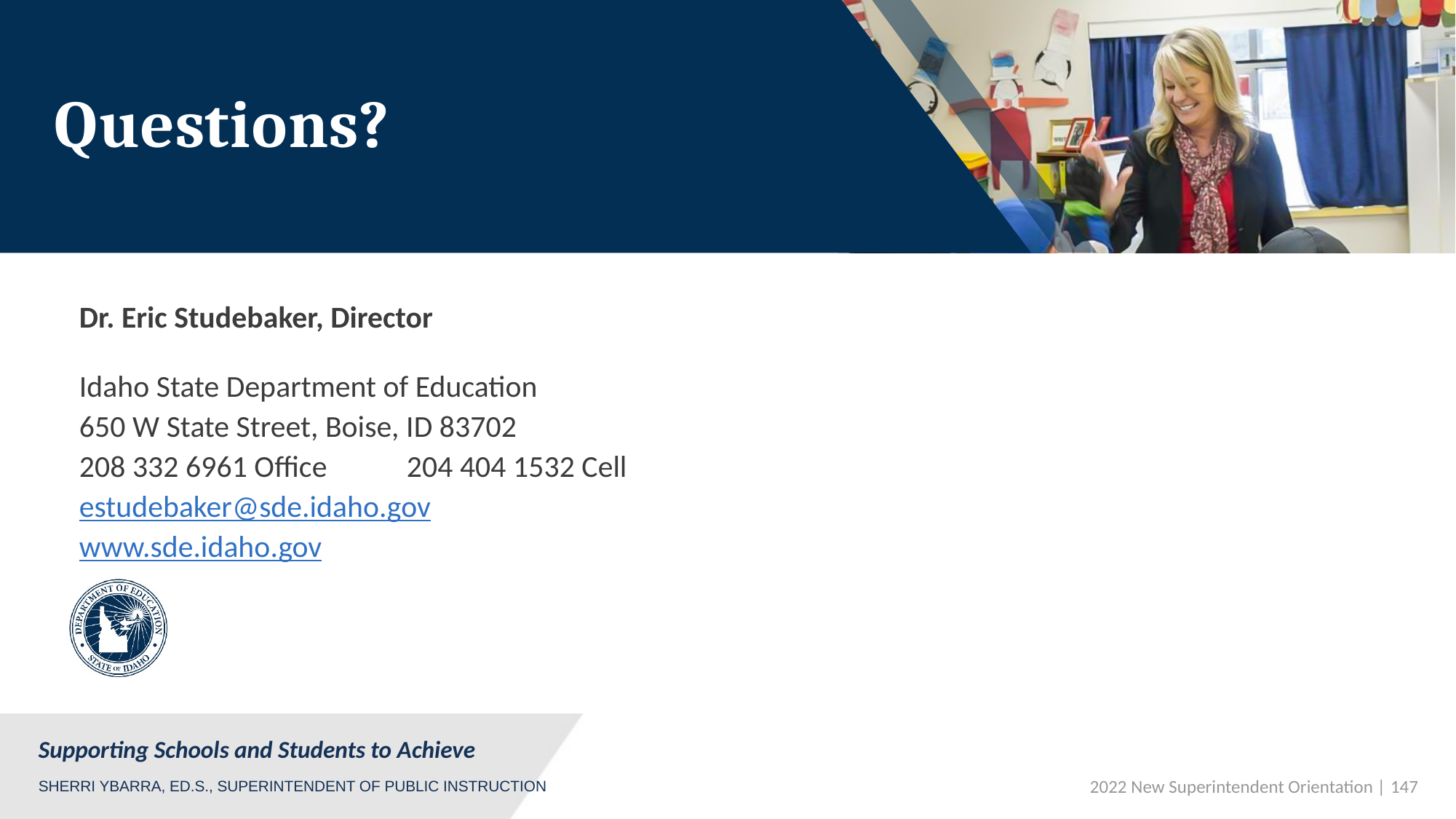

# Questions?
Dr. Eric Studebaker, Director
Idaho State Department of Education
650 W State Street, Boise, ID 83702
208 332 6961 Office 	204 404 1532 Cell
estudebaker@sde.idaho.gov
www.sde.idaho.gov
 2022 New Superintendent Orientation | 147